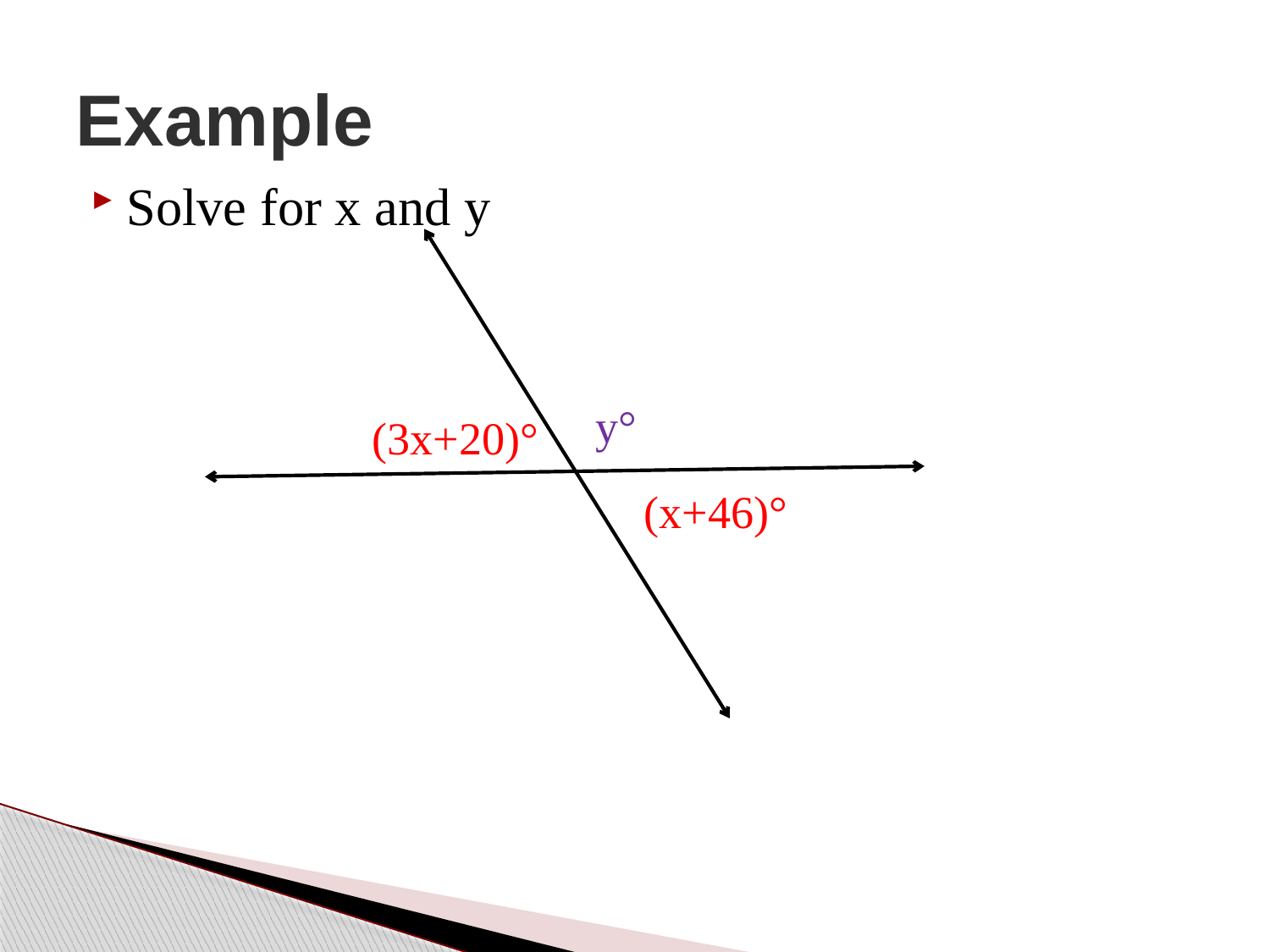

# Example
Solve for x and y
y°
(3x+20)°
(x+46)°